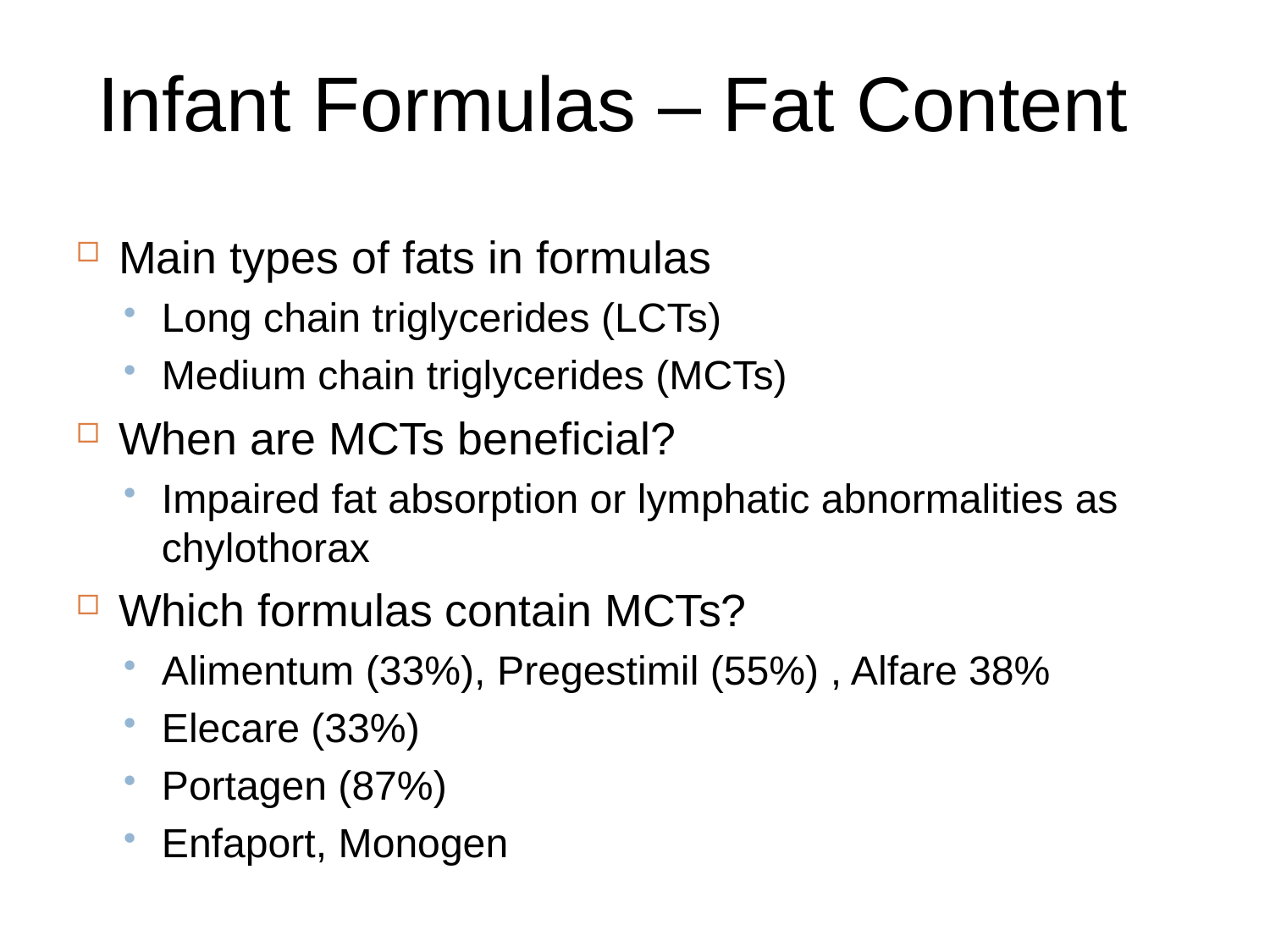

# Infant Formulas – Fat Content
Main types of fats in formulas
Long chain triglycerides (LCTs)
Medium chain triglycerides (MCTs)
When are MCTs beneficial?
Impaired fat absorption or lymphatic abnormalities as chylothorax
Which formulas contain MCTs?
Alimentum (33%), Pregestimil (55%) , Alfare 38%
Elecare (33%)
Portagen (87%)
Enfaport, Monogen